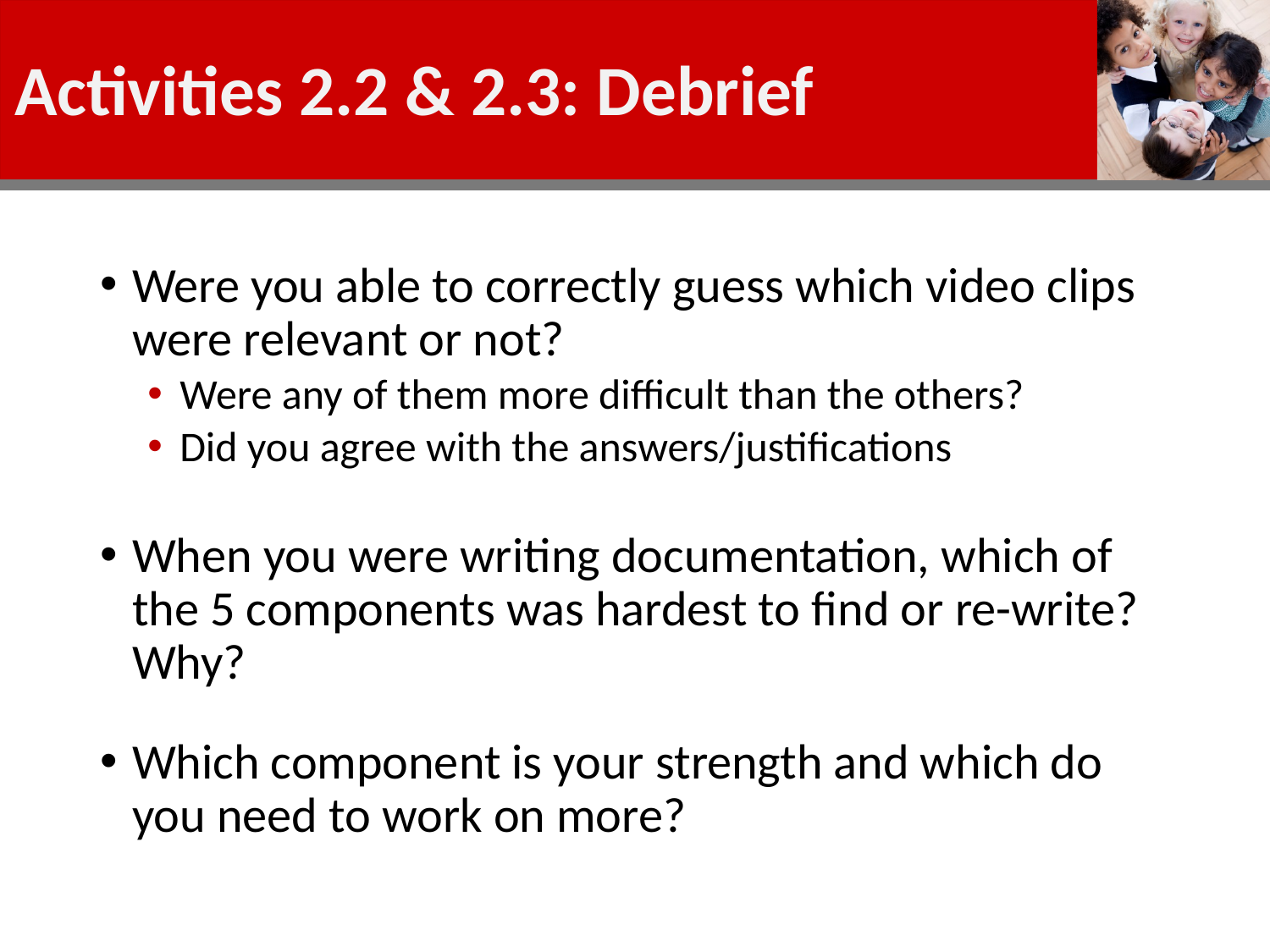

# Activities 2.2 & 2.3: Debrief
Were you able to correctly guess which video clips were relevant or not?
Were any of them more difficult than the others?
Did you agree with the answers/justifications

When you were writing documentation, which of the 5 components was hardest to find or re-write? Why?

Which component is your strength and which do you need to work on more?